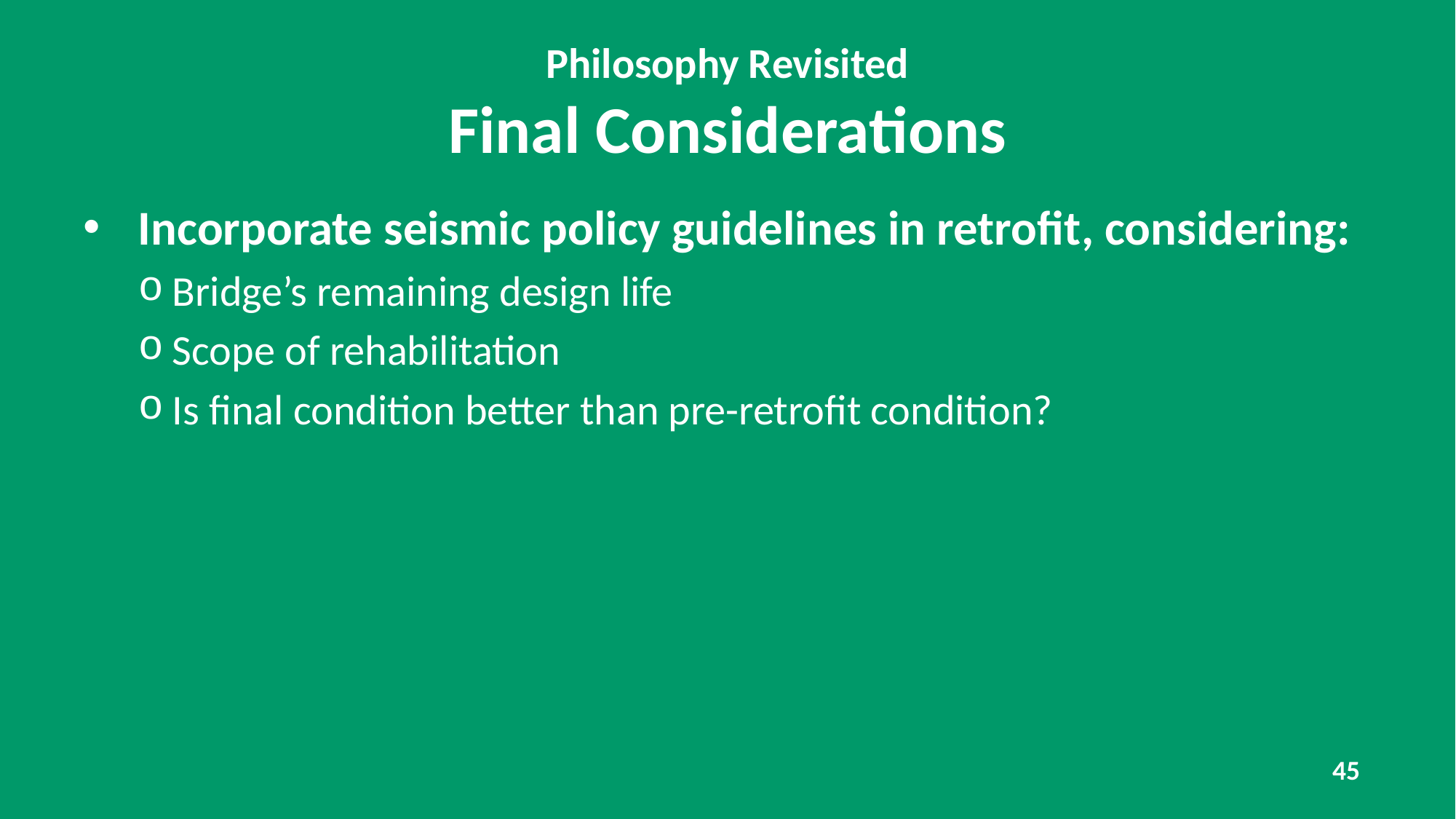

# Philosophy Revisited Final Considerations
Incorporate seismic policy guidelines in retrofit, considering:
Bridge’s remaining design life
Scope of rehabilitation
Is final condition better than pre-retrofit condition?